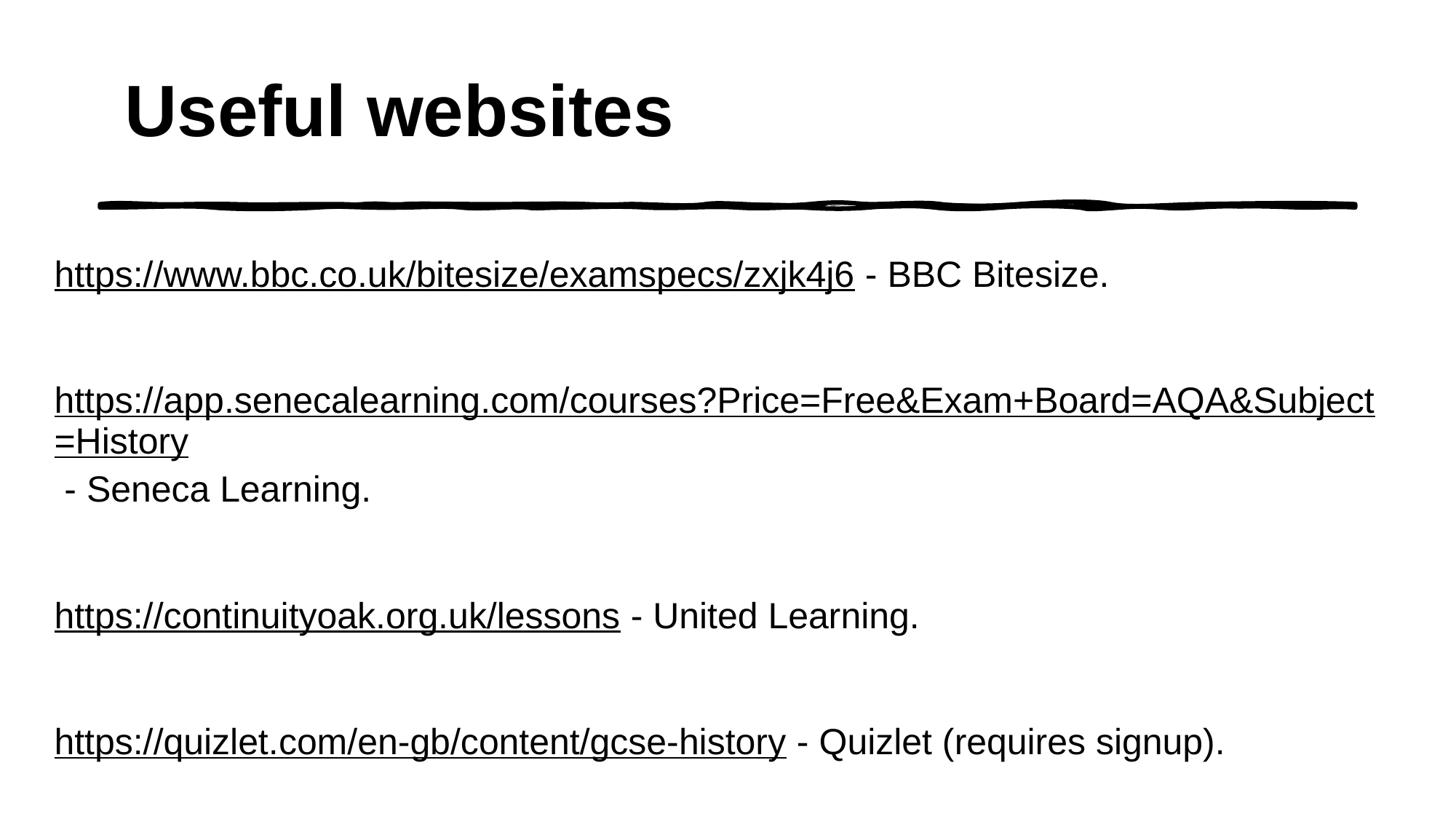

# Useful websites
https://www.bbc.co.uk/bitesize/examspecs/zxjk4j6 - BBC Bitesize.

https://app.senecalearning.com/courses?Price=Free&Exam+Board=AQA&Subject=History - Seneca Learning.

https://continuityoak.org.uk/lessons - United Learning.

https://quizlet.com/en-gb/content/gcse-history - Quizlet (requires signup).